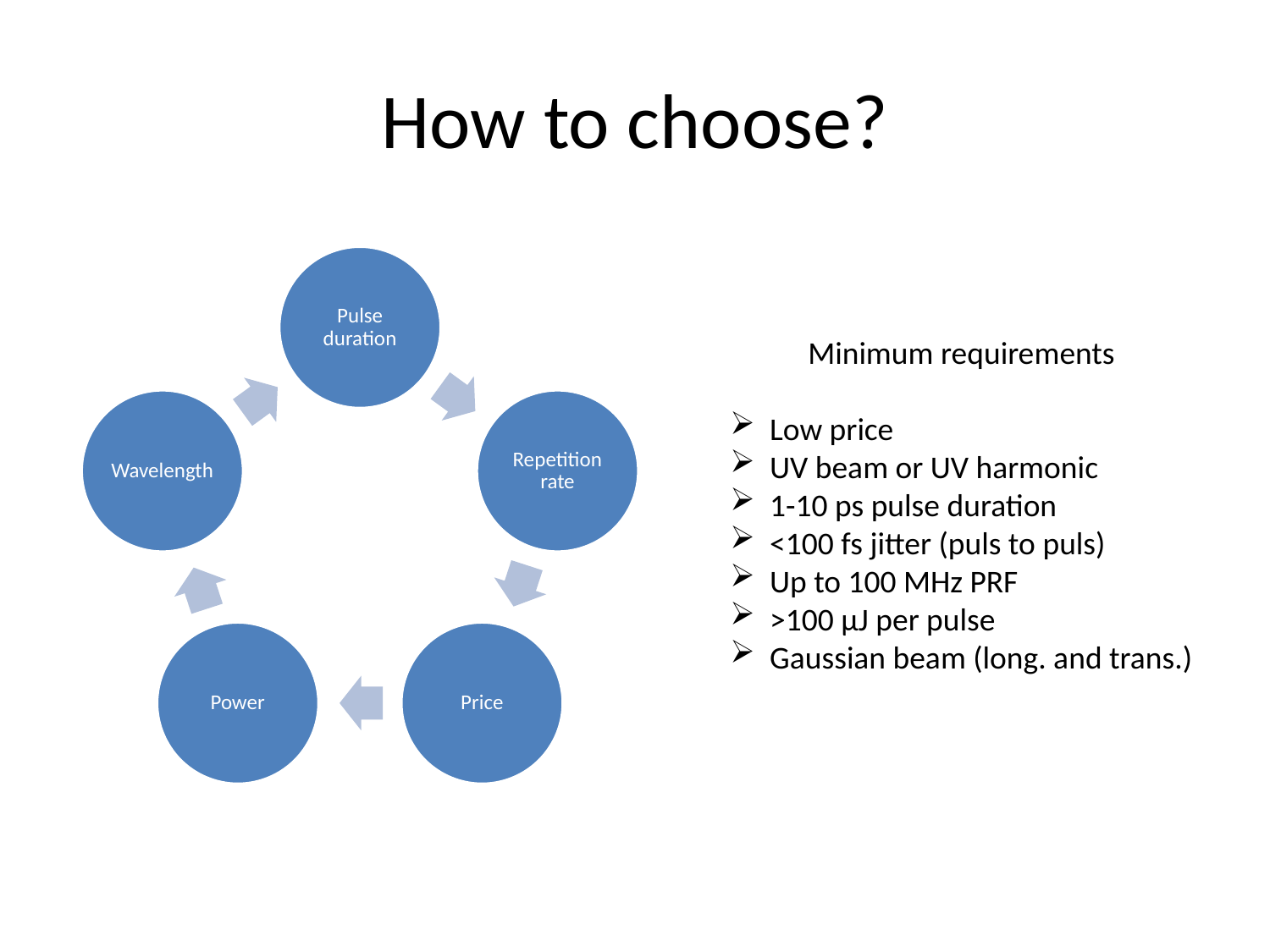

# How to choose?
Pulse duration

Repetition rate

Price

Power

Wavelength

Minimum requirements

Low price
UV beam or UV harmonic
1-10 ps pulse duration
<100 fs jitter (puls to puls)
Up to 100 MHz PRF
>100 µJ per pulse
Gaussian beam (long. and trans.)